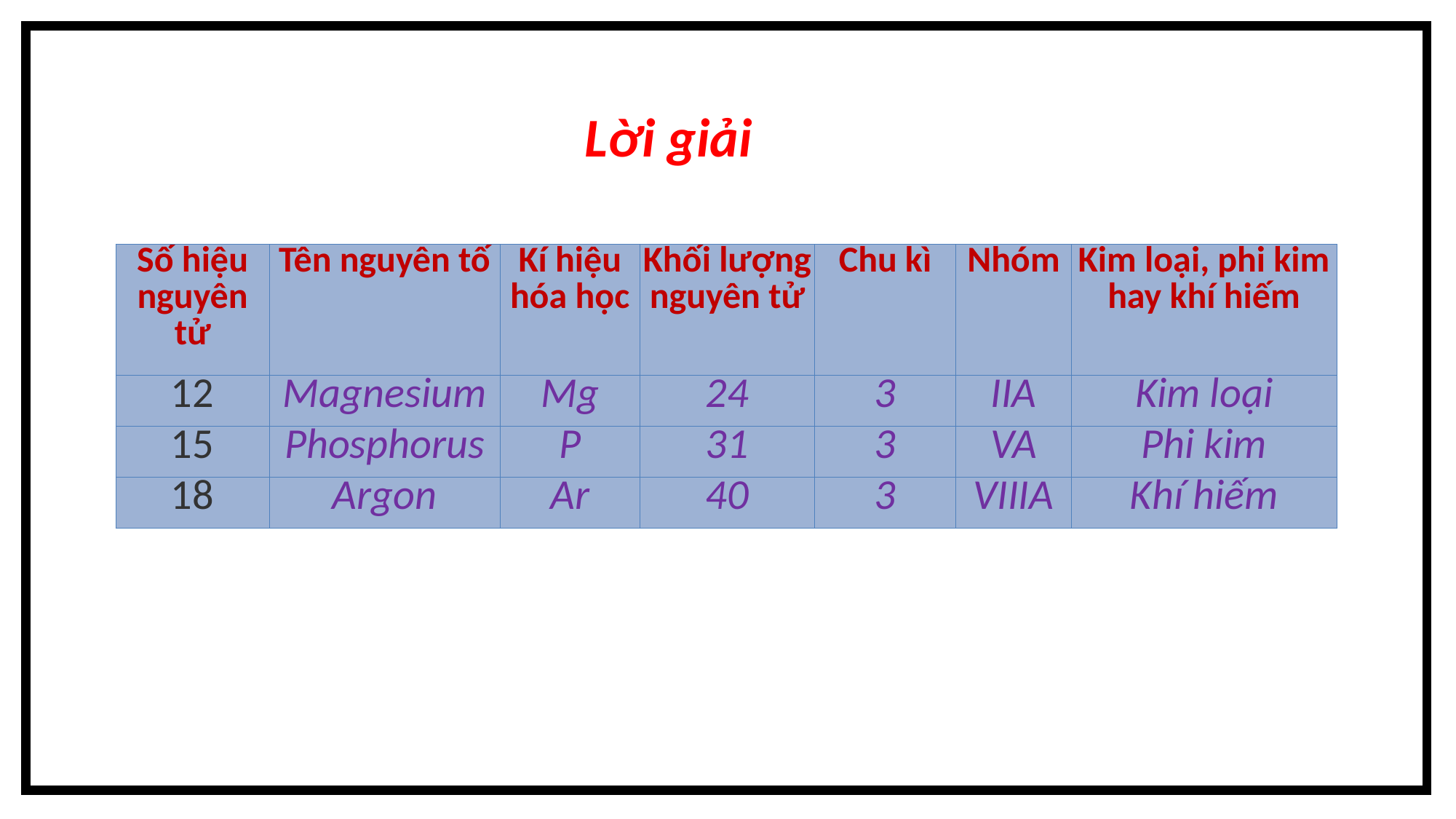

Lời giải
| Số hiệu nguyên tử | Tên nguyên tố | Kí hiệu hóa học | Khối lượng nguyên tử | Chu kì | Nhóm | Kim loại, phi kim hay khí hiếm |
| --- | --- | --- | --- | --- | --- | --- |
| 12 | Magnesium | Mg | 24 | 3 | IIA | Kim loại |
| 15 | Phosphorus | P | 31 | 3 | VA | Phi kim |
| 18 | Argon | Ar | 40 | 3 | VIIIA | Khí hiếm |